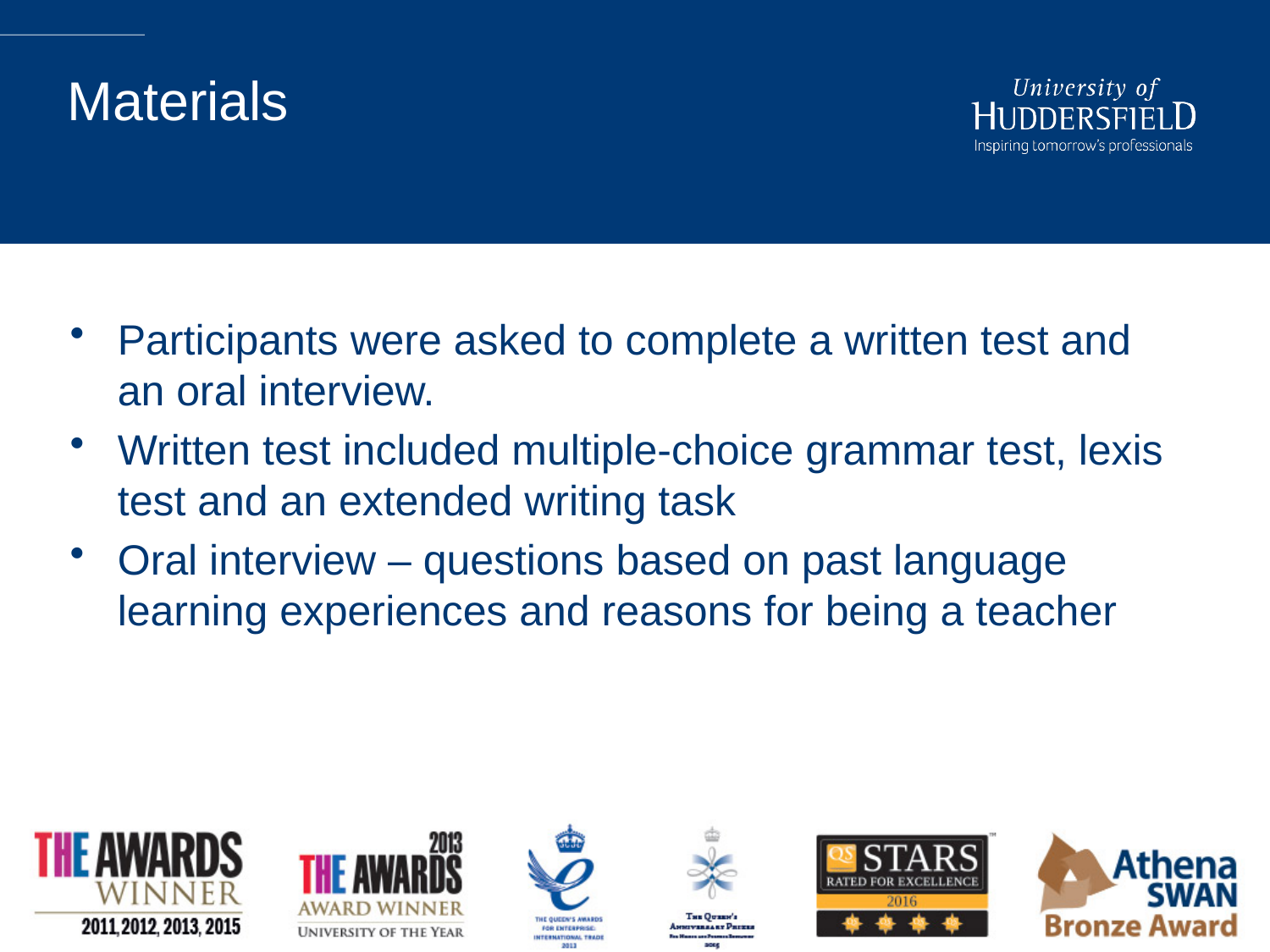

# Materials
Participants were asked to complete a written test and an oral interview.
Written test included multiple-choice grammar test, lexis test and an extended writing task
Oral interview – questions based on past language learning experiences and reasons for being a teacher